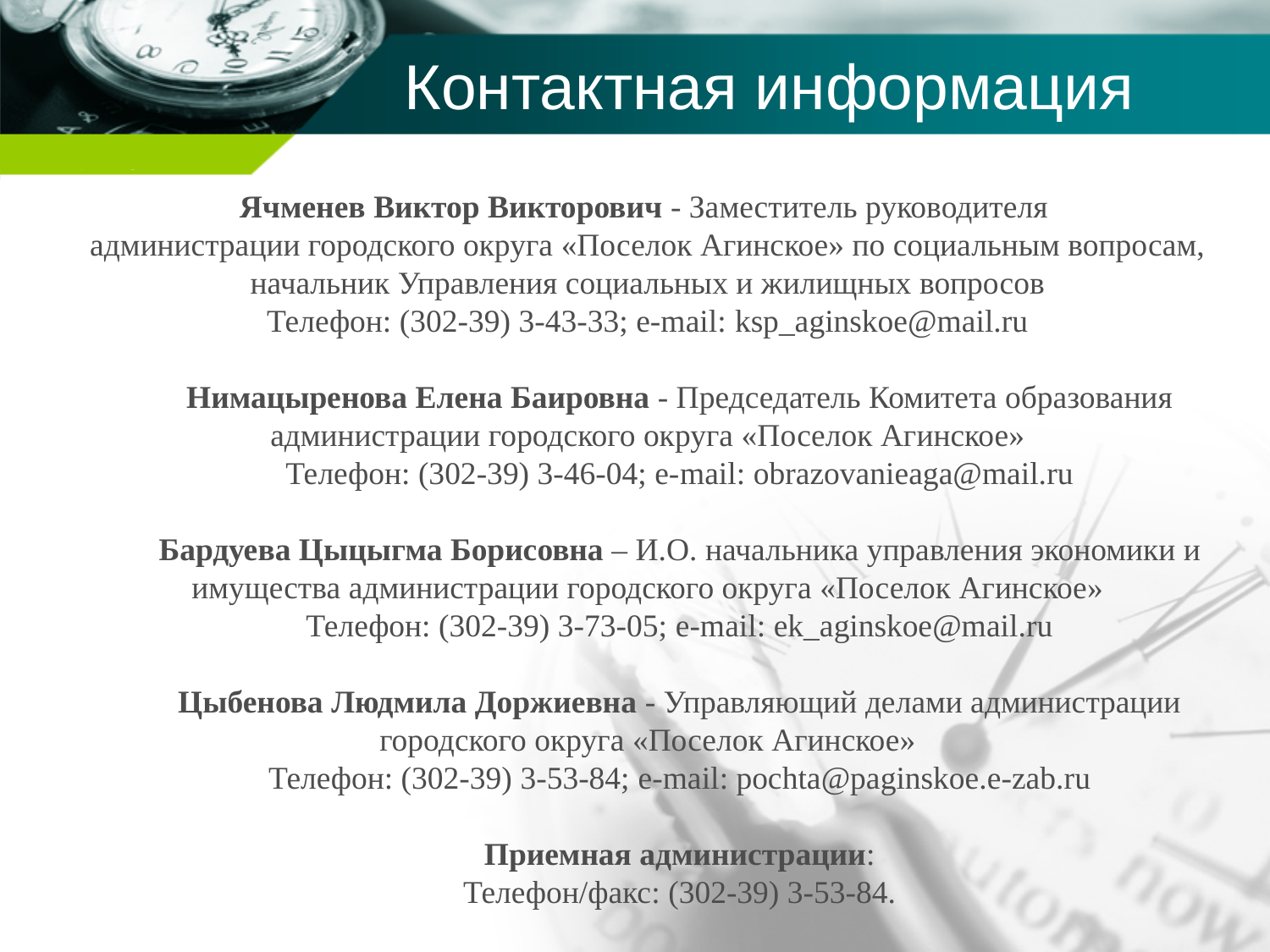

# Контактная информация

Ячменев Виктор Викторович - Заместитель руководителя
администрации городского округа «Поселок Агинское» по социальным вопросам,
начальник Управления социальных и жилищных вопросов
Телефон: (302-39) 3-43-33; e-mail: ksp_aginskoe@mail.ru

Нимацыренова Елена Баировна - Председатель Комитета образования администрации городского округа «Поселок Агинское»
Телефон: (302-39) 3-46-04; е-mail: obrazovanieaga@mail.ru

Бардуева Цыцыгма Борисовна – И.О. начальника управления экономики и имущества администрации городского округа «Поселок Агинское»
Телефон: (302-39) 3-73-05; e-mail: ek_aginskoe@mail.ru

Цыбенова Людмила Доржиевна - Управляющий делами администрации городского округа «Поселок Агинское»
Телефон: (302-39) 3-53-84; e-mail: pochta@paginskoe.e-zab.ru

Приемная администрации:
Телефон/факс: (302-39) 3-53-84.